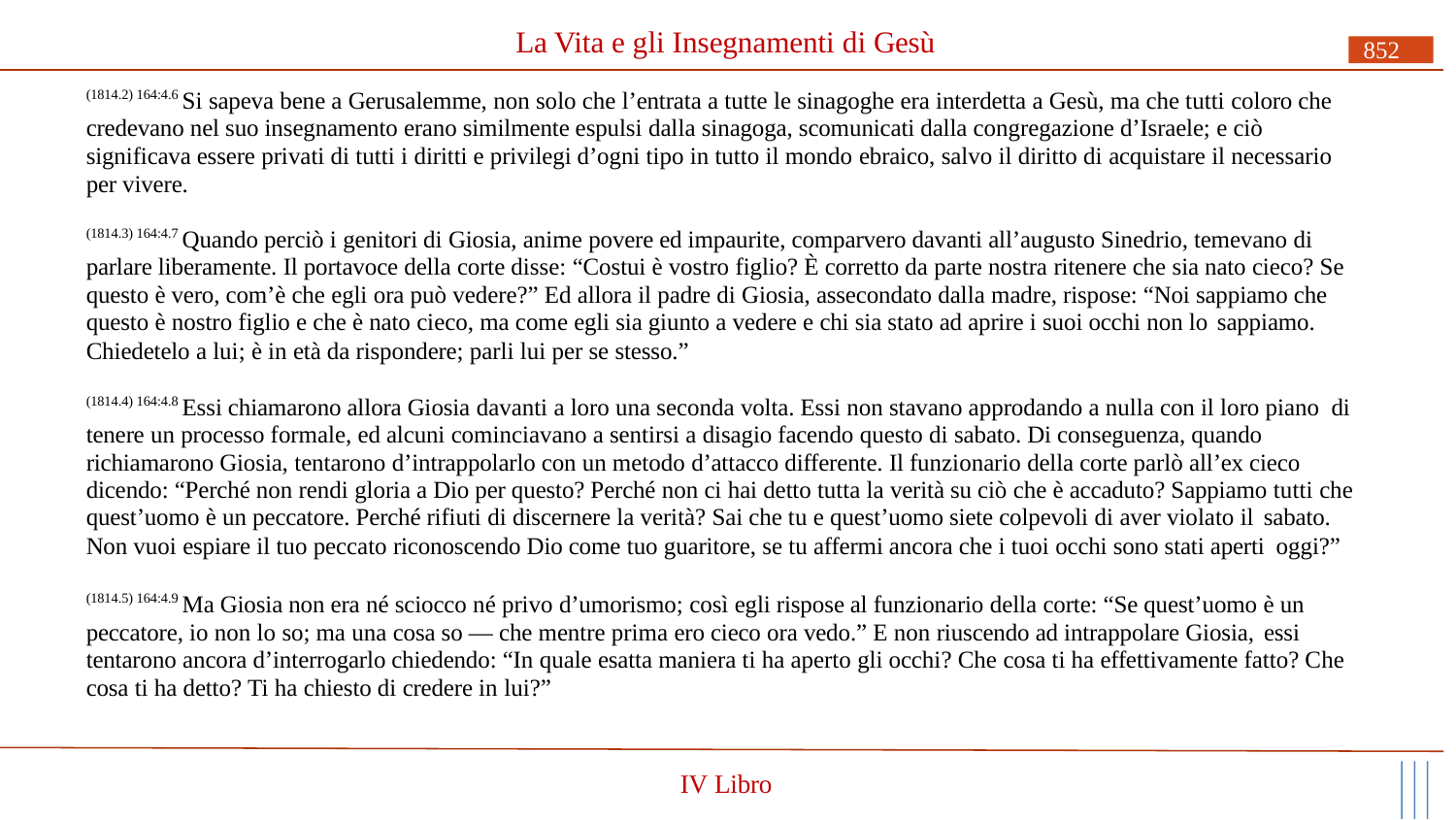

# La Vita e gli Insegnamenti di Gesù
852

(1814.2) 164:4.6 Si sapeva bene a Gerusalemme, non solo che l’entrata a tutte le sinagoghe era interdetta a Gesù, ma che tutti coloro che  credevano nel suo insegnamento erano similmente espulsi dalla sinagoga, scomunicati dalla congregazione d’Israele; e ciò  significava essere privati di tutti i diritti e privilegi d’ogni tipo in tutto il mondo ebraico, salvo il diritto di acquistare il necessario  per vivere.

(1814.3) 164:4.7 Quando perciò i genitori di Giosia, anime povere ed impaurite, comparvero davanti all’augusto Sinedrio, temevano di  parlare liberamente. Il portavoce della corte disse: “Costui è vostro figlio? È corretto da parte nostra ritenere che sia nato cieco? Se  questo è vero, com’è che egli ora può vedere?” Ed allora il padre di Giosia, assecondato dalla madre, rispose: “Noi sappiamo che  questo è nostro figlio e che è nato cieco, ma come egli sia giunto a vedere e chi sia stato ad aprire i suoi occhi non lo sappiamo.
Chiedetelo a lui; è in età da rispondere; parli lui per se stesso.”

(1814.4) 164:4.8 Essi chiamarono allora Giosia davanti a loro una seconda volta. Essi non stavano approdando a nulla con il loro piano  di tenere un processo formale, ed alcuni cominciavano a sentirsi a disagio facendo questo di sabato. Di conseguenza, quando  richiamarono Giosia, tentarono d’intrappolarlo con un metodo d’attacco differente. Il funzionario della corte parlò all’ex cieco  dicendo: “Perché non rendi gloria a Dio per questo? Perché non ci hai detto tutta la verità su ciò che è accaduto? Sappiamo tutti che  quest’uomo è un peccatore. Perché rifiuti di discernere la verità? Sai che tu e quest’uomo siete colpevoli di aver violato il sabato.
Non vuoi espiare il tuo peccato riconoscendo Dio come tuo guaritore, se tu affermi ancora che i tuoi occhi sono stati aperti oggi?”

(1814.5) 164:4.9 Ma Giosia non era né sciocco né privo d’umorismo; così egli rispose al funzionario della corte: “Se quest’uomo è un  peccatore, io non lo so; ma una cosa so — che mentre prima ero cieco ora vedo.” E non riuscendo ad intrappolare Giosia, essi
tentarono ancora d’interrogarlo chiedendo: “In quale esatta maniera ti ha aperto gli occhi? Che cosa ti ha effettivamente fatto? Che  cosa ti ha detto? Ti ha chiesto di credere in lui?”

IV Libro